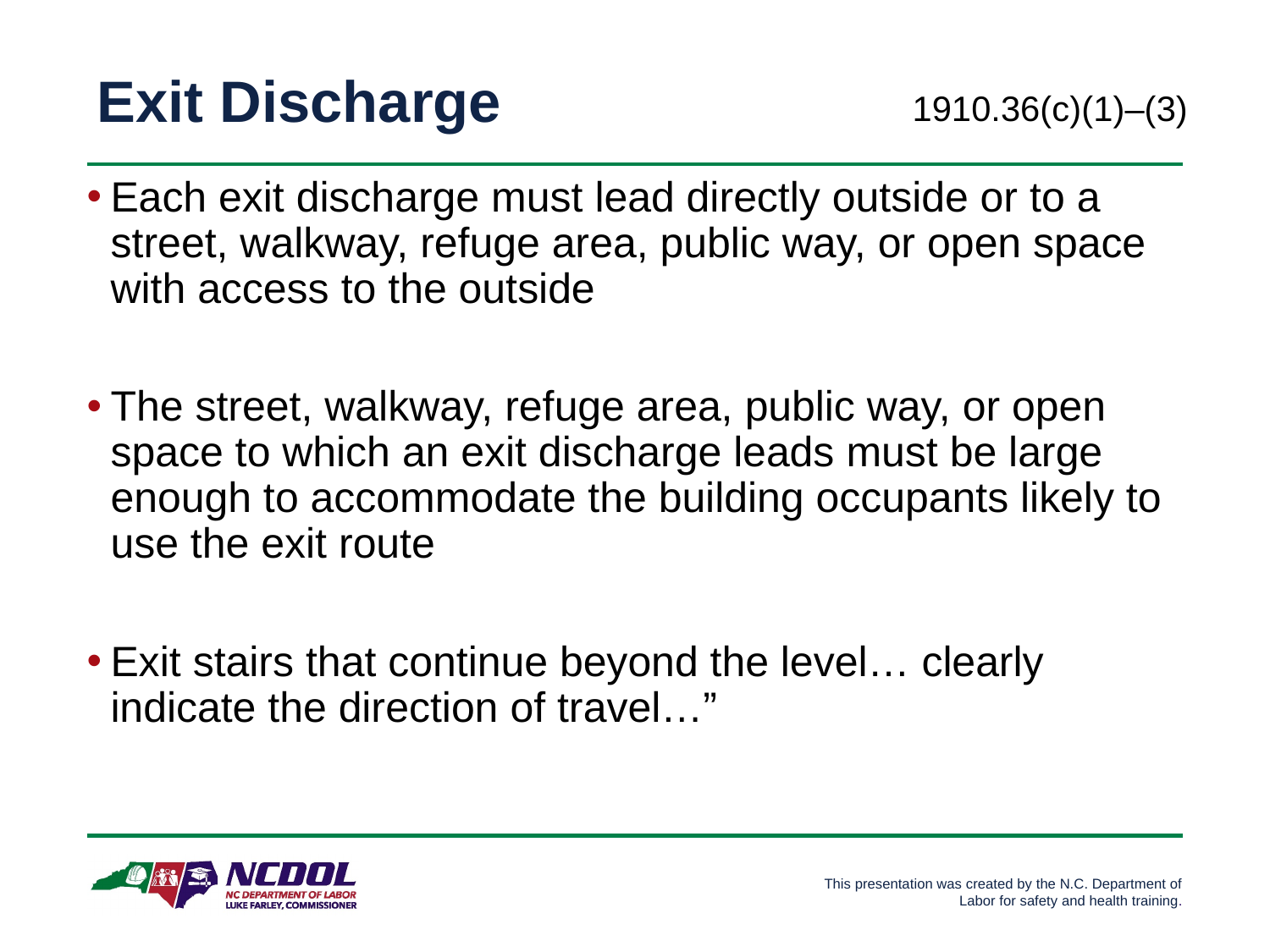

# Exit Discharge
1910.36(c)(1)–(3)
Each exit discharge must lead directly outside or to a street, walkway, refuge area, public way, or open space with access to the outside

The street, walkway, refuge area, public way, or open space to which an exit discharge leads must be large enough to accommodate the building occupants likely to use the exit route

Exit stairs that continue beyond the level… clearly indicate the direction of travel…”